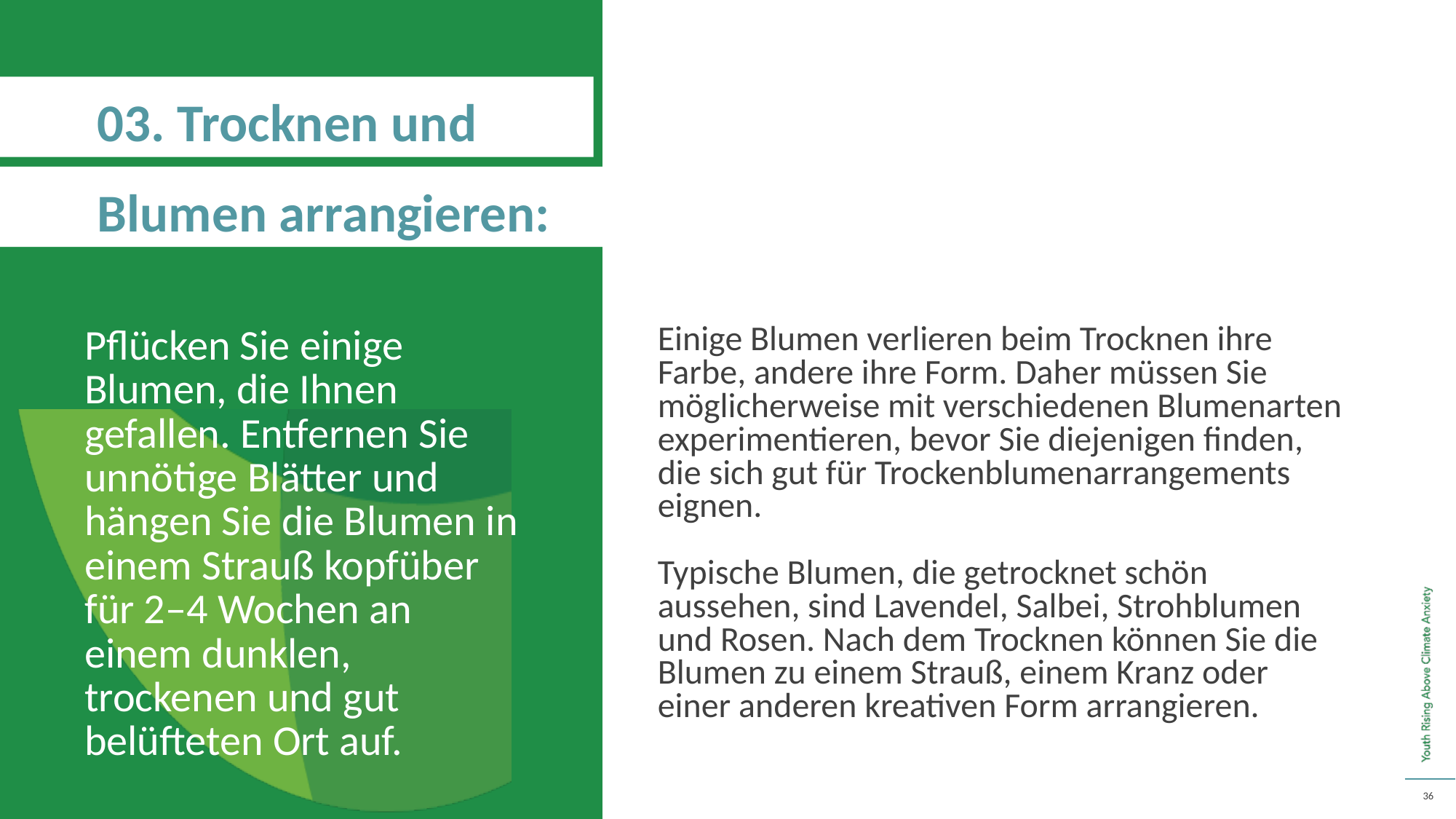

03. Trocknen und
Blumen arrangieren:
Pflücken Sie einige Blumen, die Ihnen gefallen. Entfernen Sie unnötige Blätter und hängen Sie die Blumen in einem Strauß kopfüber für 2–4 Wochen an einem dunklen, trockenen und gut belüfteten Ort auf.
Einige Blumen verlieren beim Trocknen ihre Farbe, andere ihre Form. Daher müssen Sie möglicherweise mit verschiedenen Blumenarten experimentieren, bevor Sie diejenigen finden, die sich gut für Trockenblumenarrangements eignen.

Typische Blumen, die getrocknet schön aussehen, sind Lavendel, Salbei, Strohblumen und Rosen. Nach dem Trocknen können Sie die Blumen zu einem Strauß, einem Kranz oder einer anderen kreativen Form arrangieren.